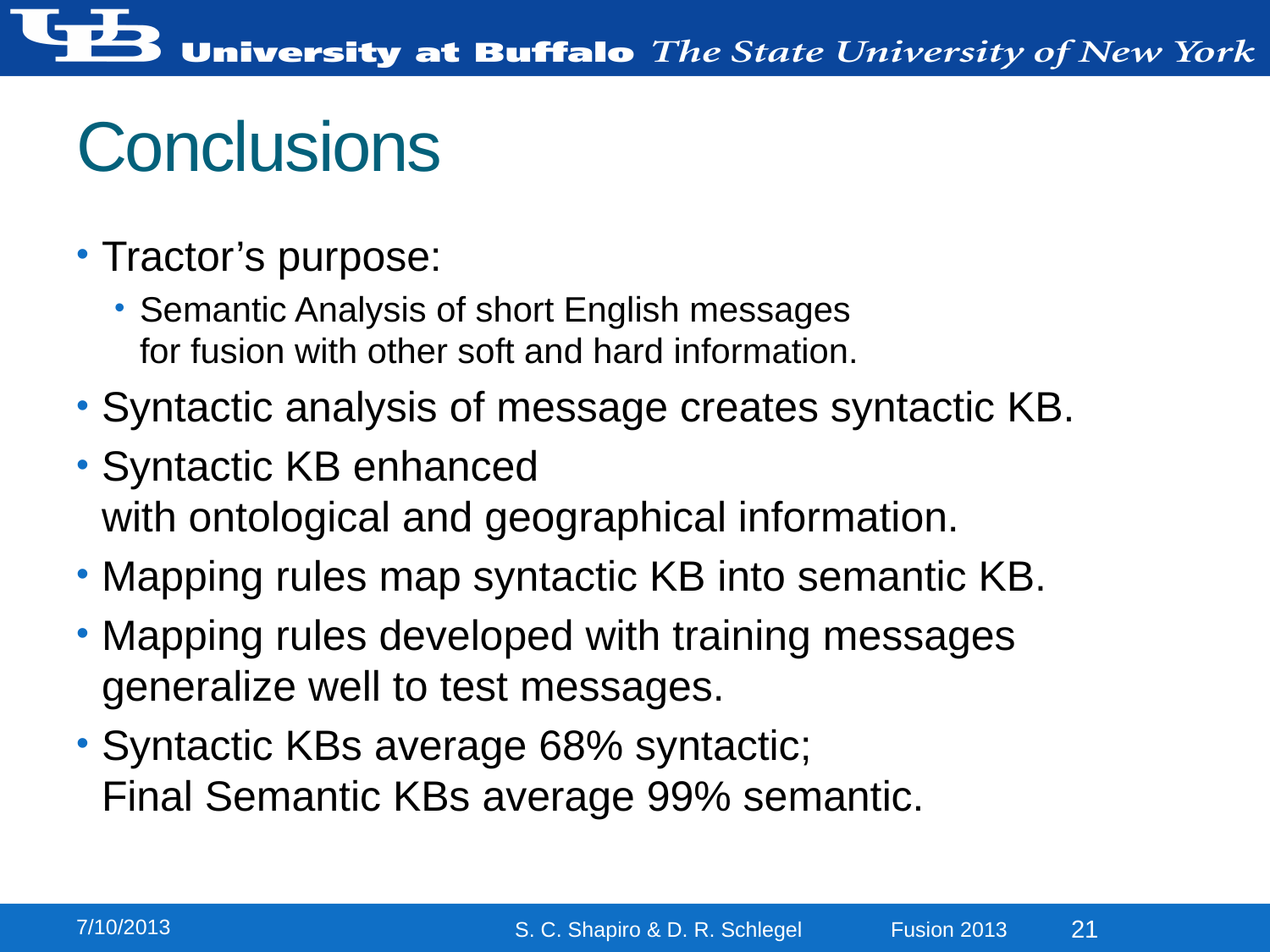

# Conclusions
Tractor’s purpose:
Semantic Analysis of short English messages
for fusion with other soft and hard information.
Syntactic analysis of message creates syntactic KB.
Syntactic KB enhanced
with ontological and geographical information.
Mapping rules map syntactic KB into semantic KB.
Mapping rules developed with training messages
generalize well to test messages.
Syntactic KBs average 68% syntactic;
Final Semantic KBs average 99% semantic.
7/10/2013
21
S. C. Shapiro & D. R. Schlegel               Fusion 2013